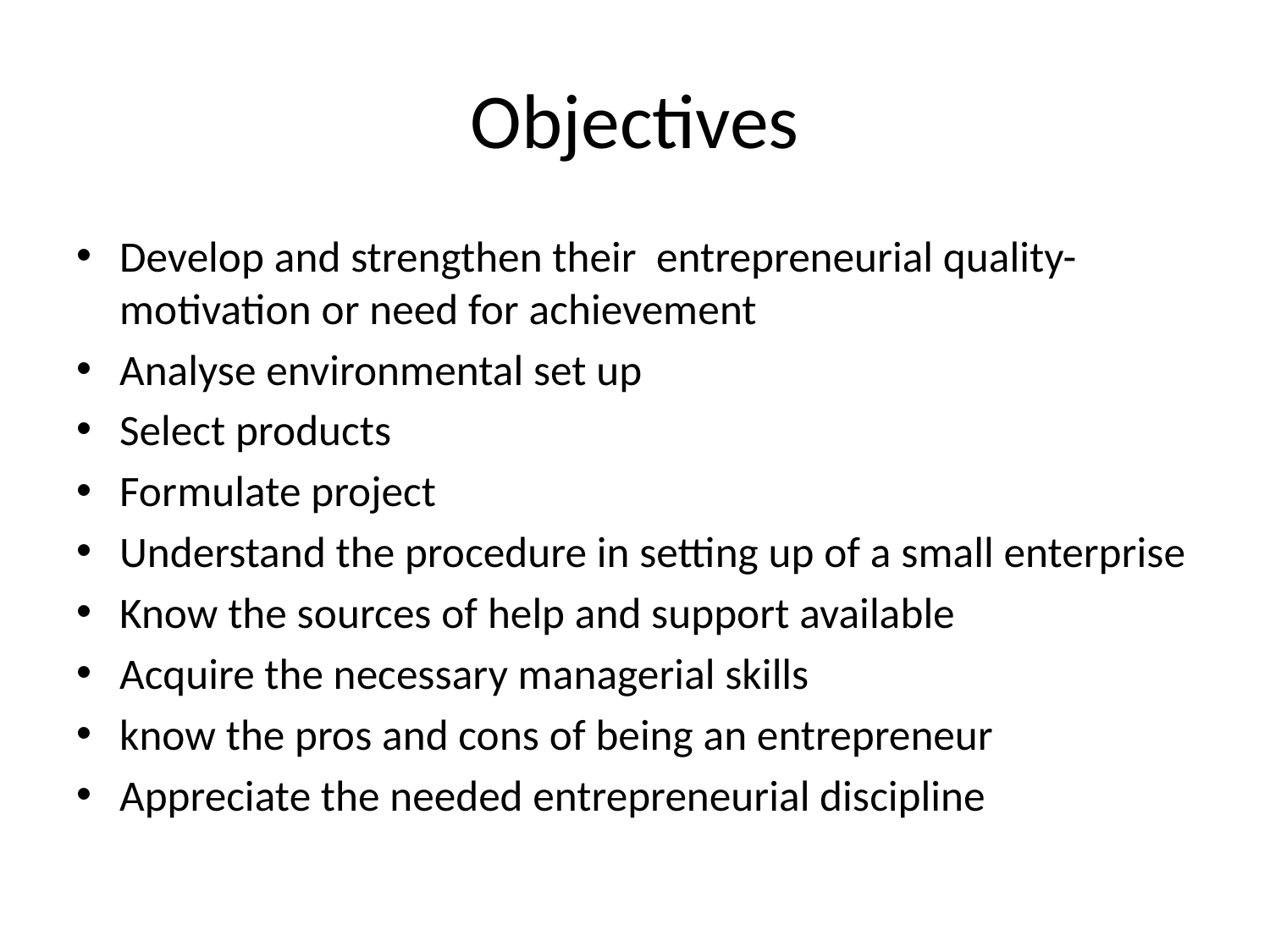

# Objectives
Develop and strengthen their  entrepreneurial quality-motivation or need for achievement
Analyse environmental set up
Select products
Formulate project
Understand the procedure in setting up of a small enterprise
Know the sources of help and support available
Acquire the necessary managerial skills
know the pros and cons of being an entrepreneur
Appreciate the needed entrepreneurial discipline